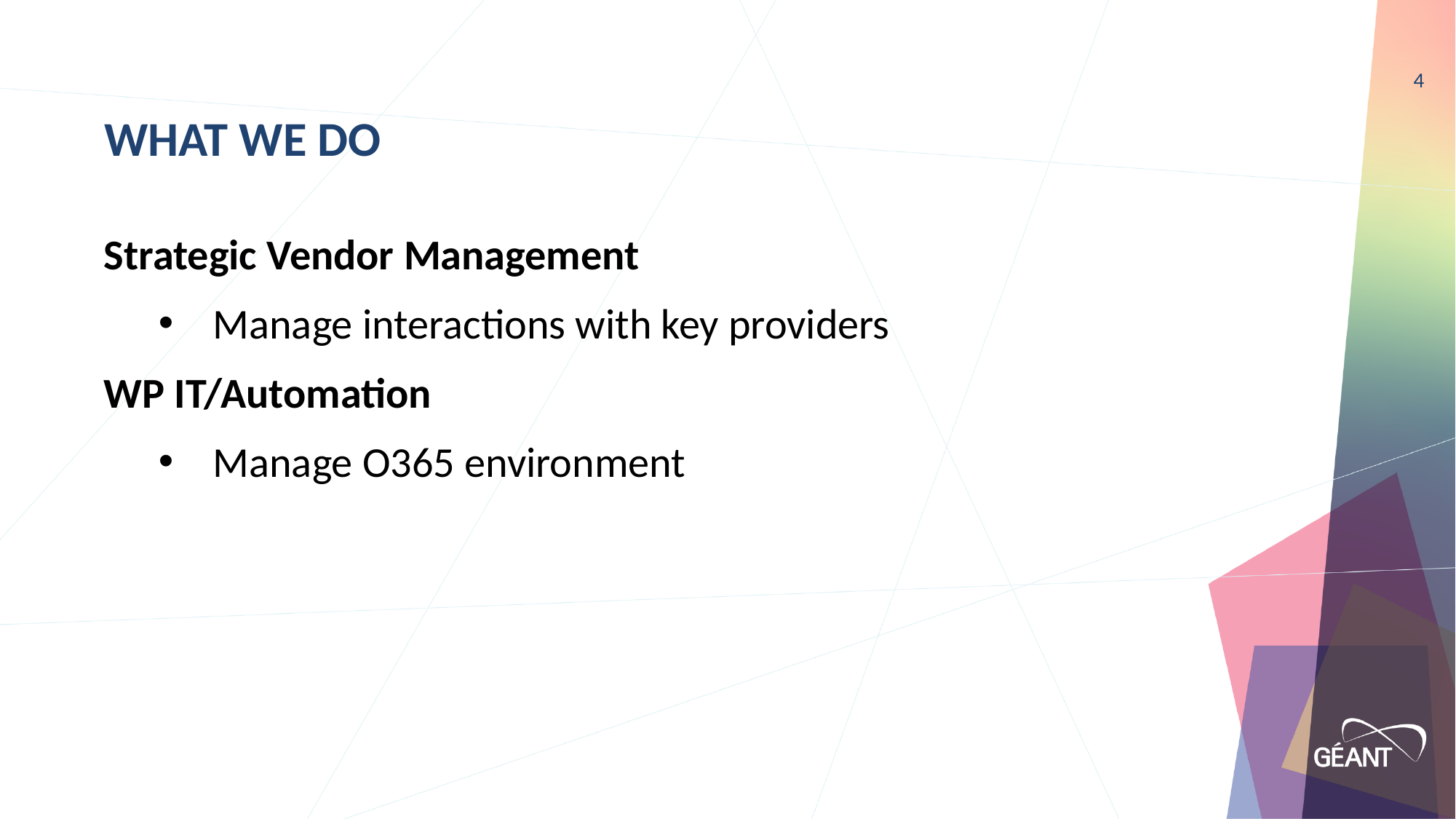

4
What we do
Strategic Vendor Management
Manage interactions with key providers
WP IT/Automation
Manage O365 environment